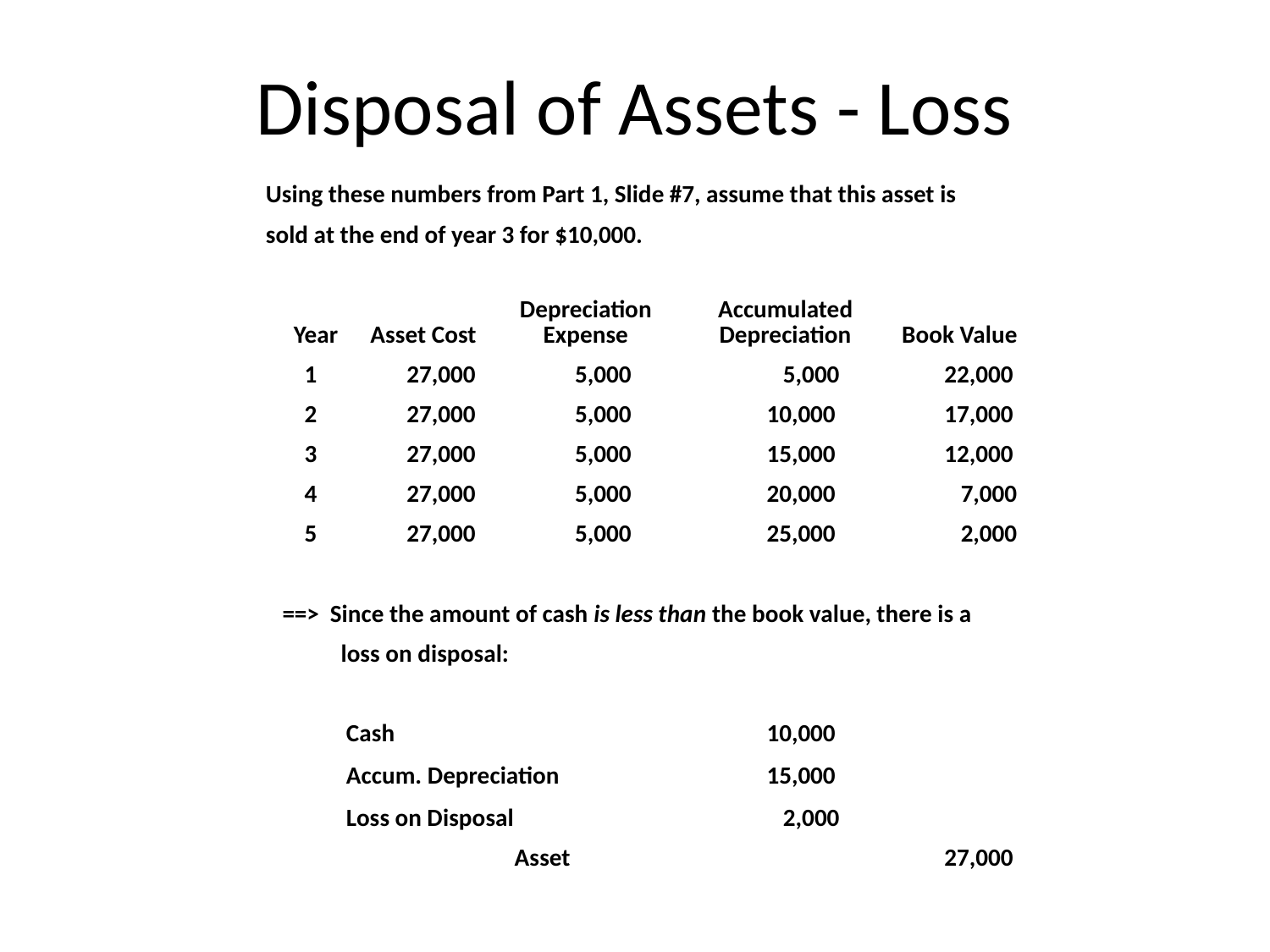

# Disposal of Assets - Loss
| Using these numbers from Part 1, Slide #7, assume that this asset is |  |  |  |  |  |
| --- | --- | --- | --- | --- | --- |
| sold at the end of year 3 for $10,000. |  |  |  |  |  |
|  |  |  |  |  |  |
| Year | Asset Cost | Depreciation Expense |  | Accumulated Depreciation | Book Value |
| 1 | 27,000 | 5,000 |  | 5,000 | 22,000 |
| 2 | 27,000 | 5,000 |  | 10,000 | 17,000 |
| 3 | 27,000 | 5,000 |  | 15,000 | 12,000 |
| 4 | 27,000 | 5,000 |  | 20,000 | 7,000 |
| 5 | 27,000 | 5,000 |  | 25,000 | 2,000 |
|  |  |  |  |  |  |
| ==> Since the amount of cash is less than the book value, there is a |  |  |  |  |  |
|  | loss on disposal: |  |  |  |  |
|  |  |  |  |  |  |
|  | Cash |  |  | 10,000 |  |
|  | Accum. Depreciation |  |  | 15,000 |  |
|  | Loss on Disposal |  |  | 2,000 |  |
|  |  | Asset |  |  | 27,000 |